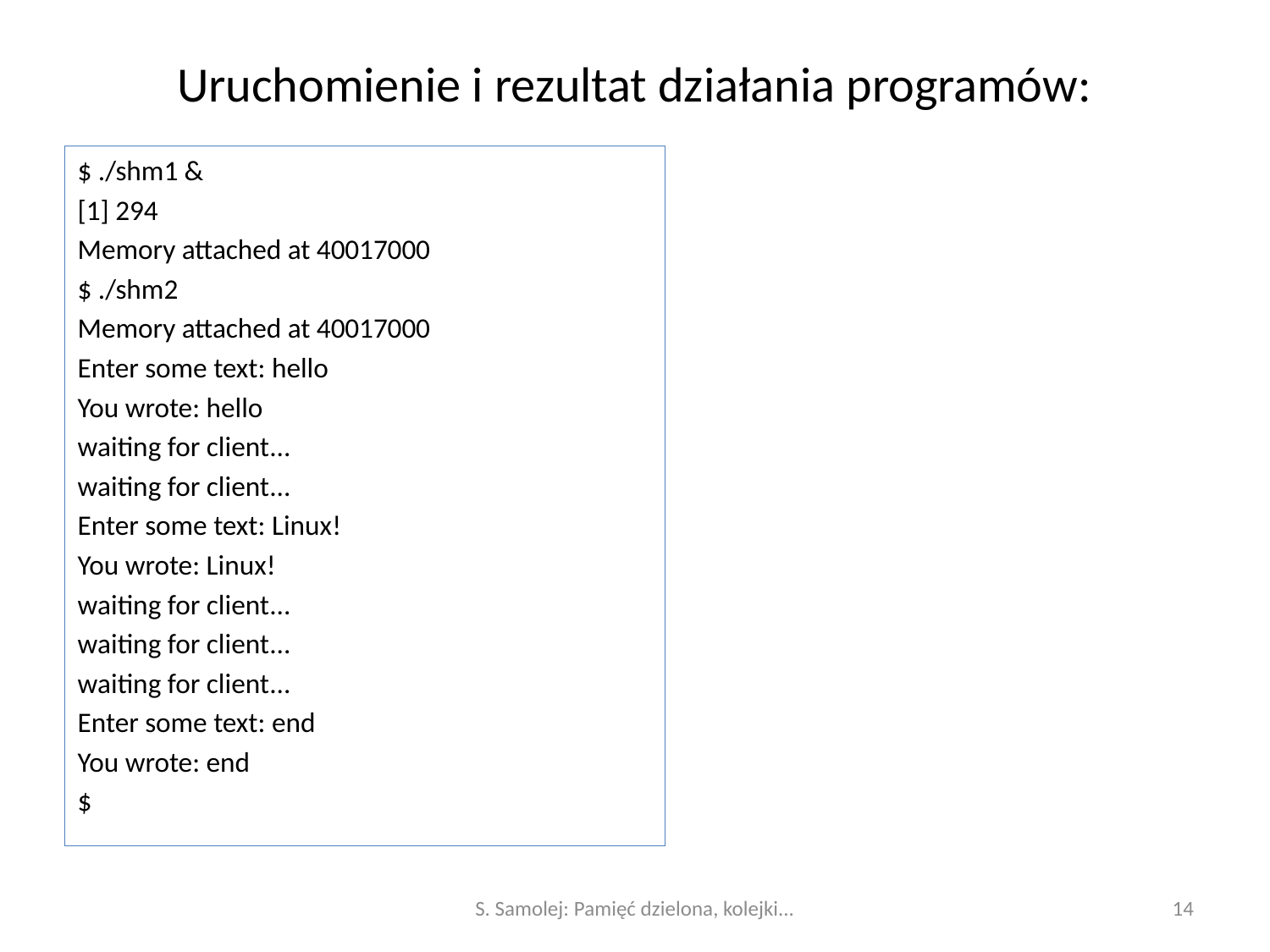

# Uruchomienie i rezultat działania programów:
$ ./shm1 &
[1] 294
Memory attached at 40017000
$ ./shm2
Memory attached at 40017000
Enter some text: hello
You wrote: hello
waiting for client...
waiting for client...
Enter some text: Linux!
You wrote: Linux!
waiting for client...
waiting for client...
waiting for client...
Enter some text: end
You wrote: end
$
S. Samolej: Pamięć dzielona, kolejki...
14